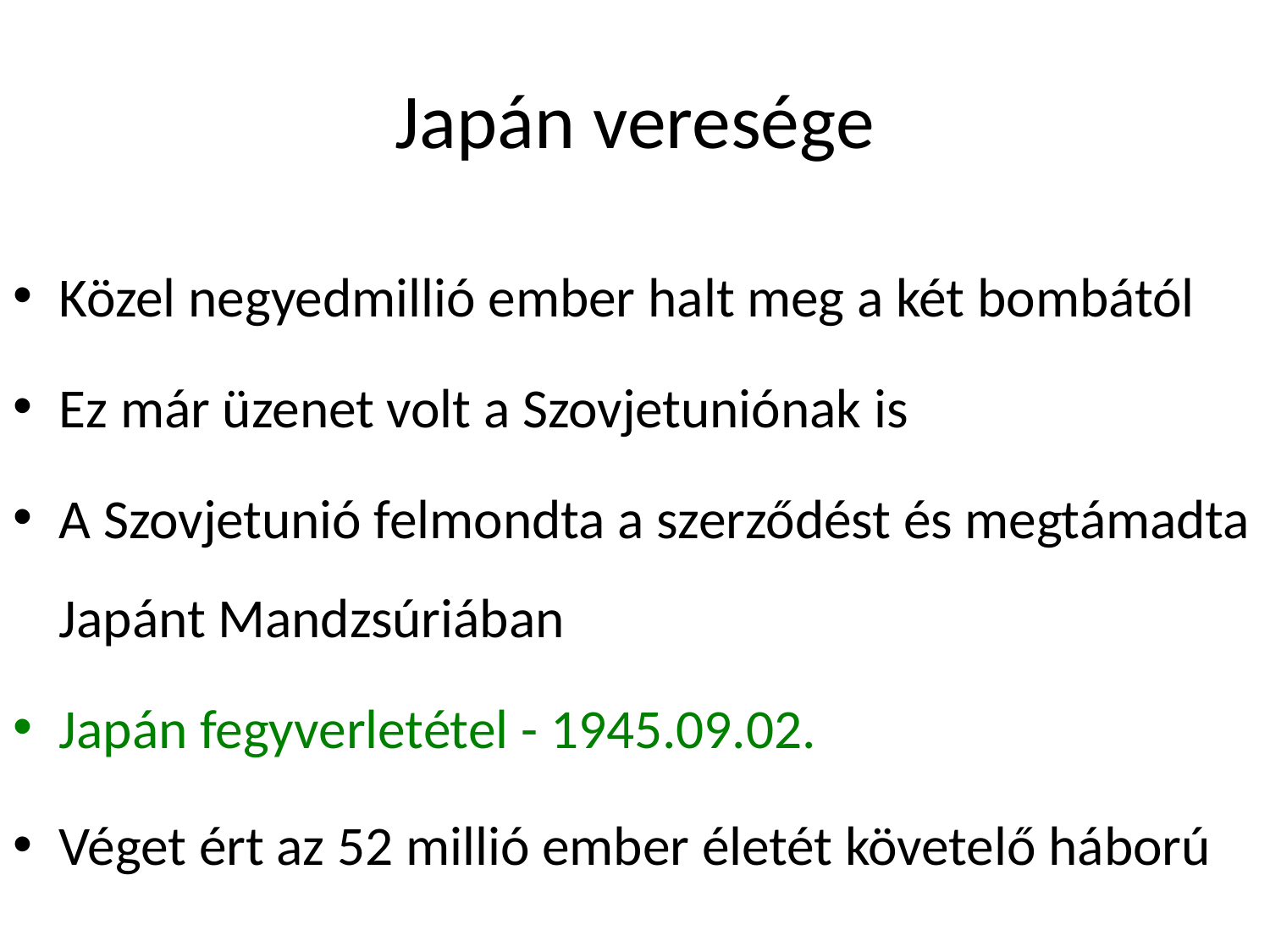

# Japán veresége
Közel negyedmillió ember halt meg a két bombától
Ez már üzenet volt a Szovjetuniónak is
A Szovjetunió felmondta a szerződést és megtámadta Japánt Mandzsúriában
Japán fegyverletétel - 1945.09.02.
Véget ért az 52 millió ember életét követelő háború